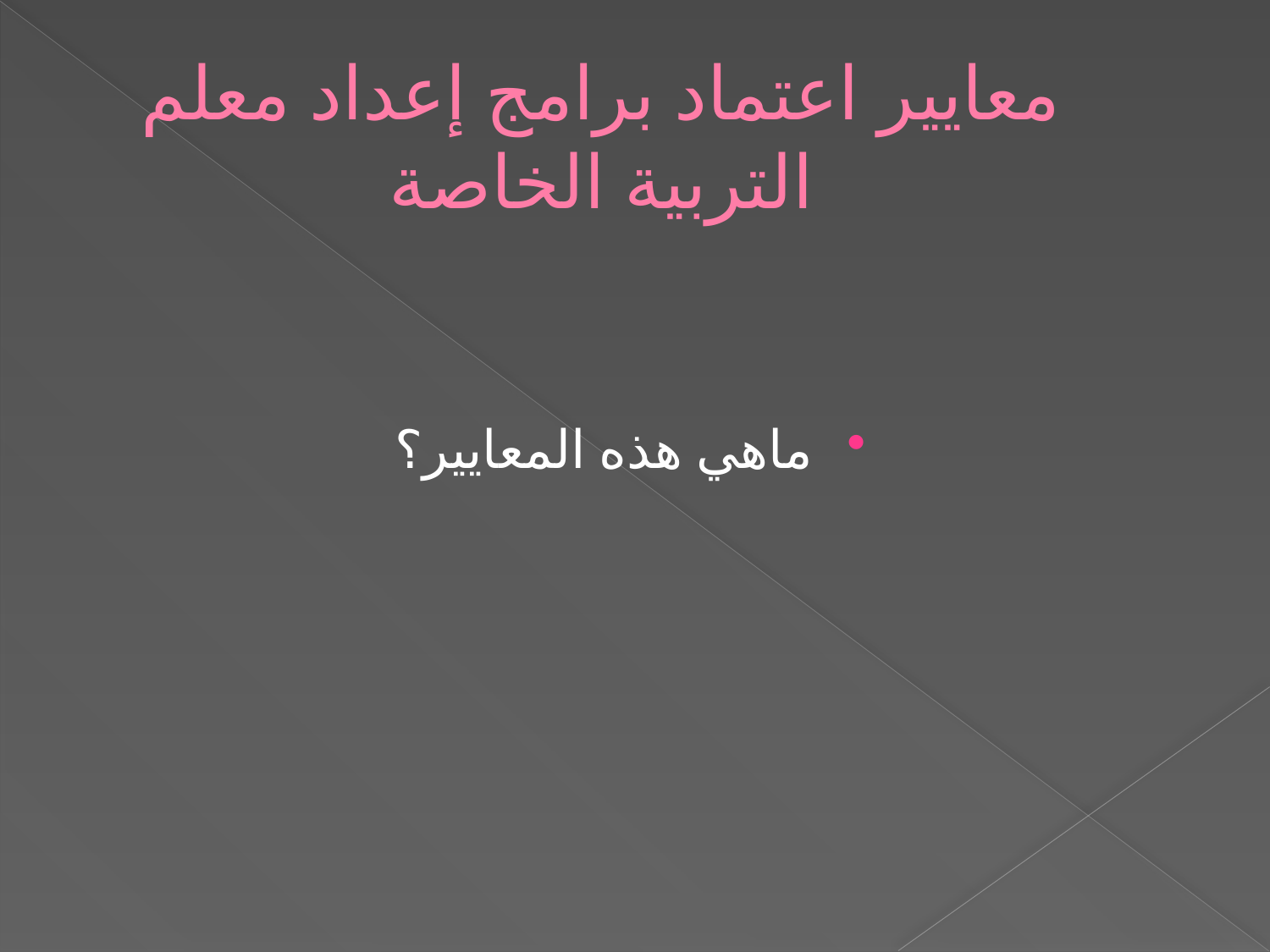

# معايير اعتماد برامج إعداد معلم التربية الخاصة

ماهي هذه المعايير؟